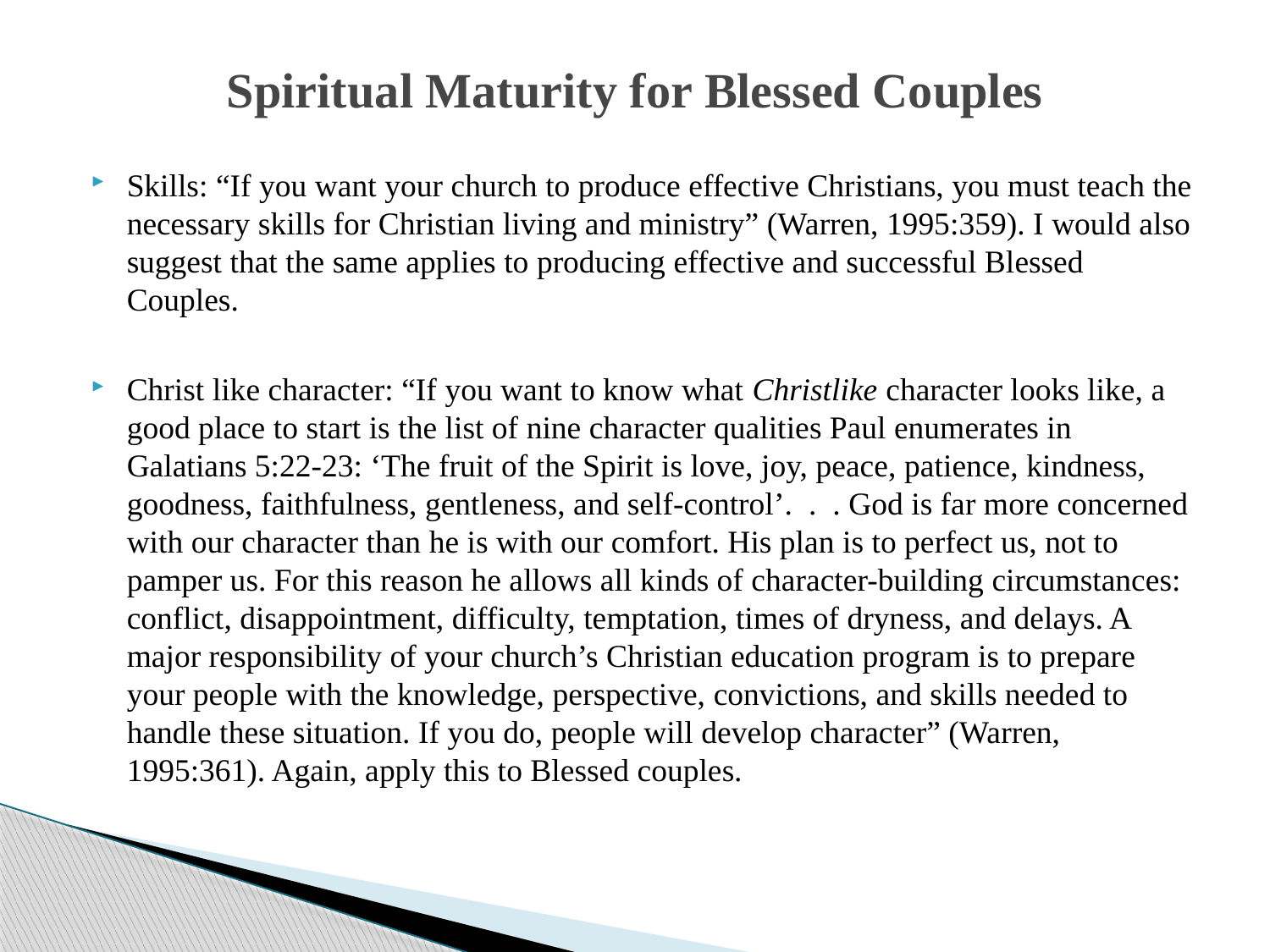

# Spiritual Maturity for Blessed Couples
Skills: “If you want your church to produce effective Christians, you must teach the necessary skills for Christian living and ministry” (Warren, 1995:359). I would also suggest that the same applies to producing effective and successful Blessed Couples.

Christ like character: “If you want to know what Christlike character looks like, a good place to start is the list of nine character qualities Paul enumerates in Galatians 5:22-23: ‘The fruit of the Spirit is love, joy, peace, patience, kindness, goodness, faithfulness, gentleness, and self-control’.  .  . God is far more concerned with our character than he is with our comfort. His plan is to perfect us, not to pamper us. For this reason he allows all kinds of character-building circumstances: conflict, disappointment, difficulty, temptation, times of dryness, and delays. A major responsibility of your church’s Christian education program is to prepare your people with the knowledge, perspective, convictions, and skills needed to handle these situation. If you do, people will develop character” (Warren, 1995:361). Again, apply this to Blessed couples.